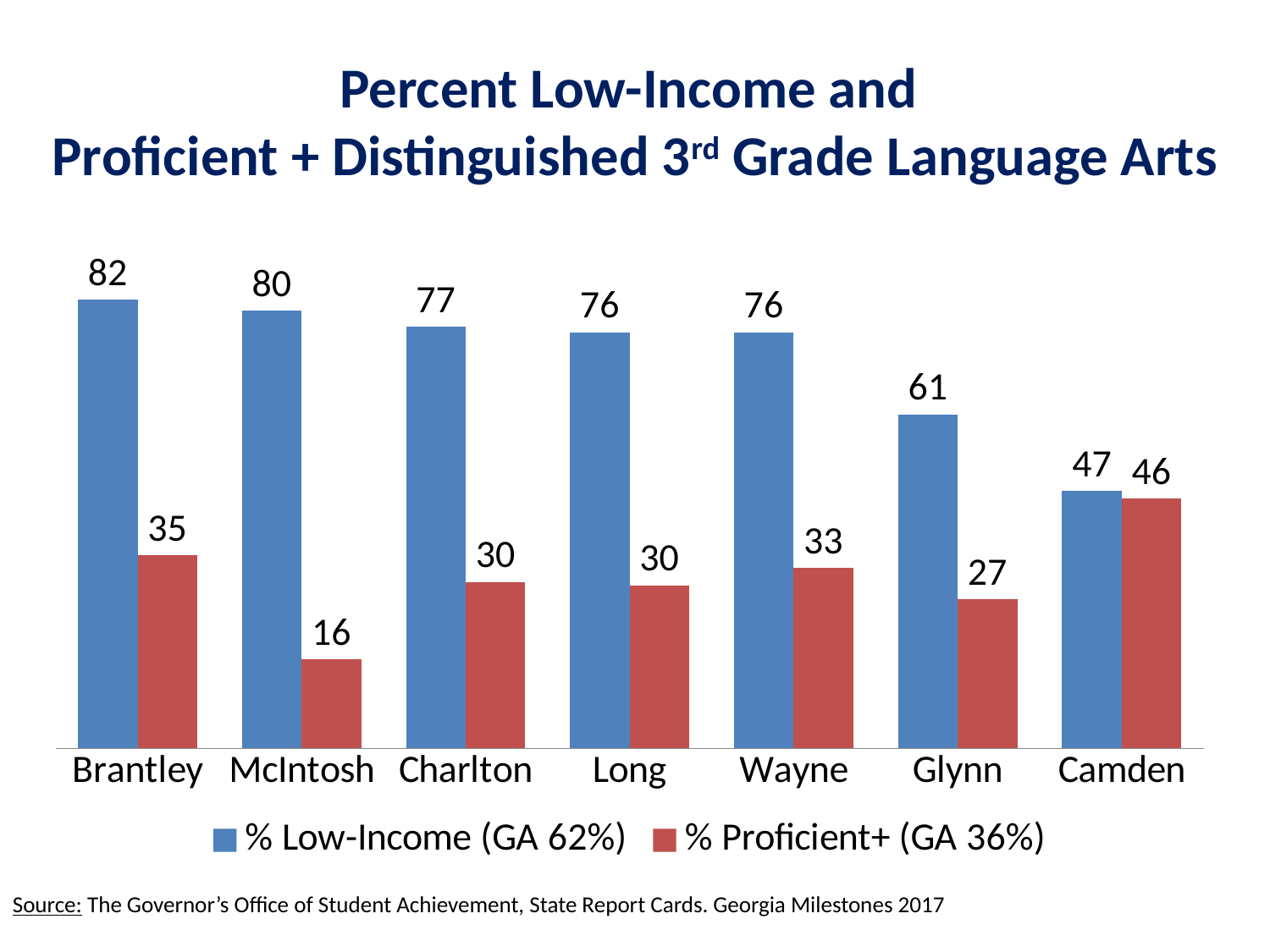

# Percent Low-Income and Proficient + Distinguished 3rd Grade Language Arts

### Chart

| Category | % Low-Income (GA 62%) | % Proficient+ (GA 36%) |
|---|---|---|
| Brantley | 82.0 | 35.300000000000004 |
| McIntosh | 80.0 | 16.3 |
| Charlton | 77.0 | 30.4 |
| Long | 76.0 | 29.799999999999997 |
| Wayne | 76.0 | 33.0 |
| Glynn | 61.0 | 27.200000000000003 |
| Camden | 47.0 | 45.6 |
Source: The Governor’s Office of Student Achievement, State Report Cards. Georgia Milestones 2017